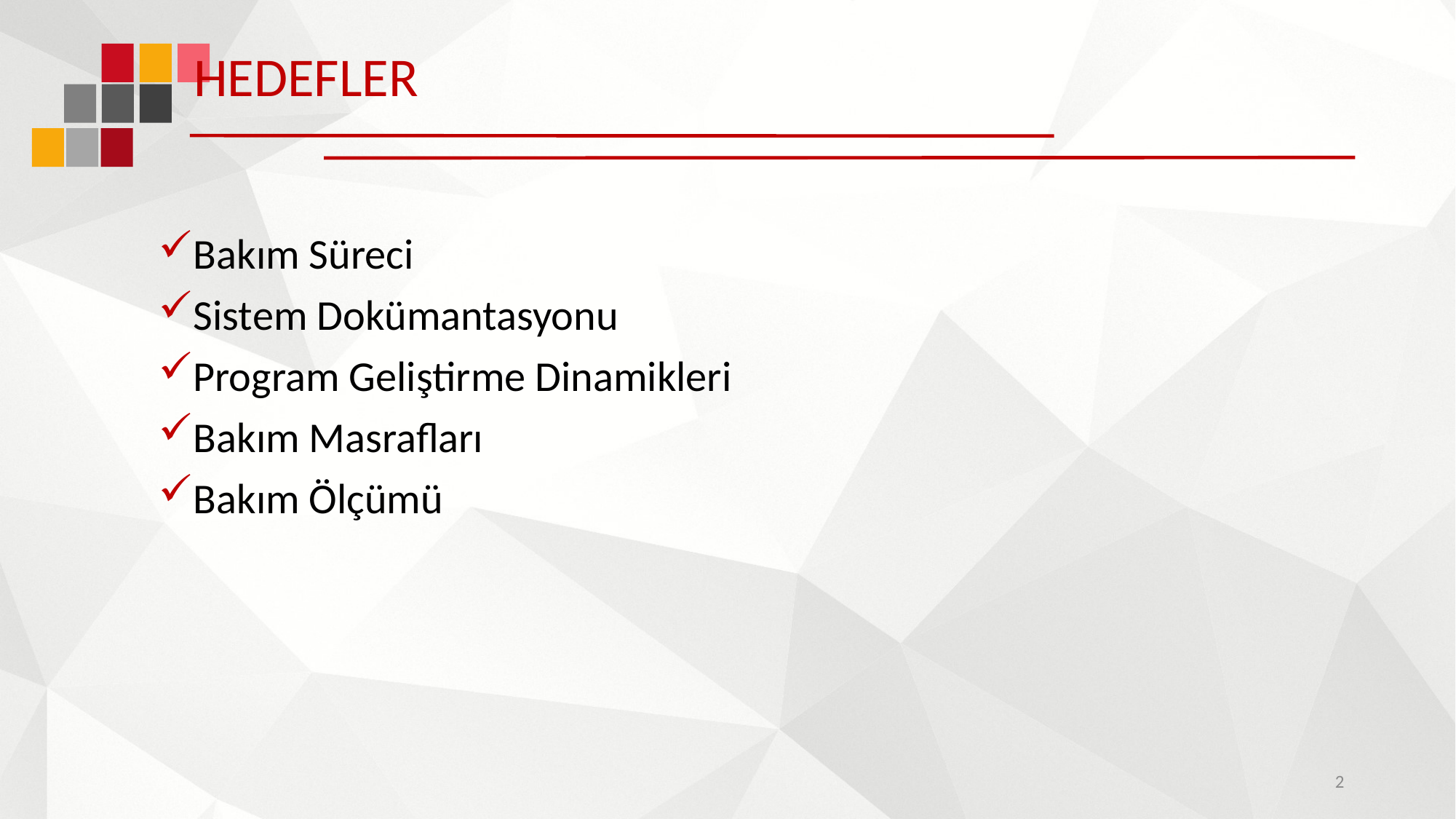

# HEDEFLER
Bakım Süreci
Sistem Dokümantasyonu
Program Geliştirme Dinamikleri
Bakım Masrafları
Bakım Ölçümü

2